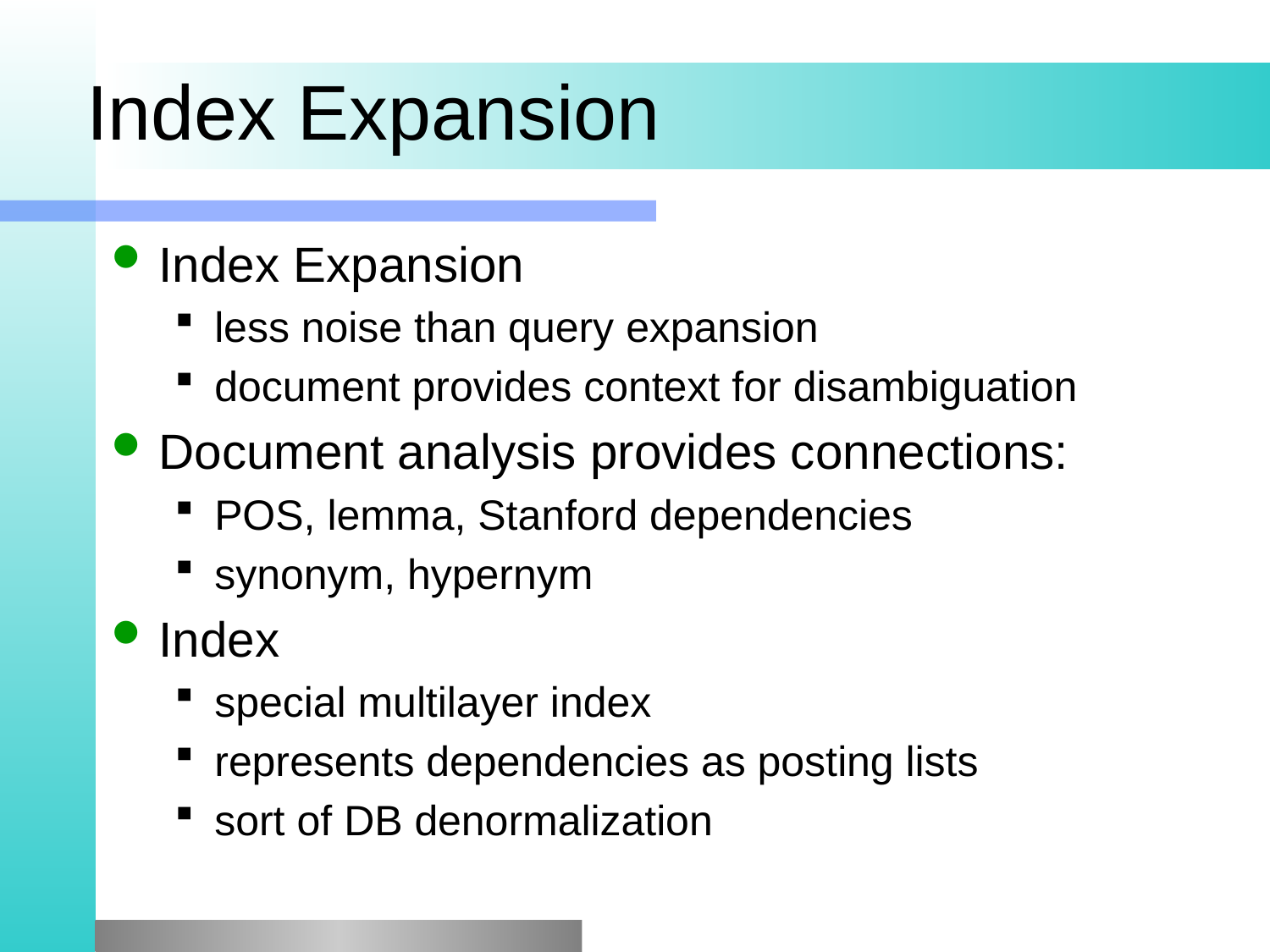

# Index Expansion
Index Expansion
less noise than query expansion
document provides context for disambiguation
Document analysis provides connections:
POS, lemma, Stanford dependencies
synonym, hypernym
Index
special multilayer index
represents dependencies as posting lists
sort of DB denormalization